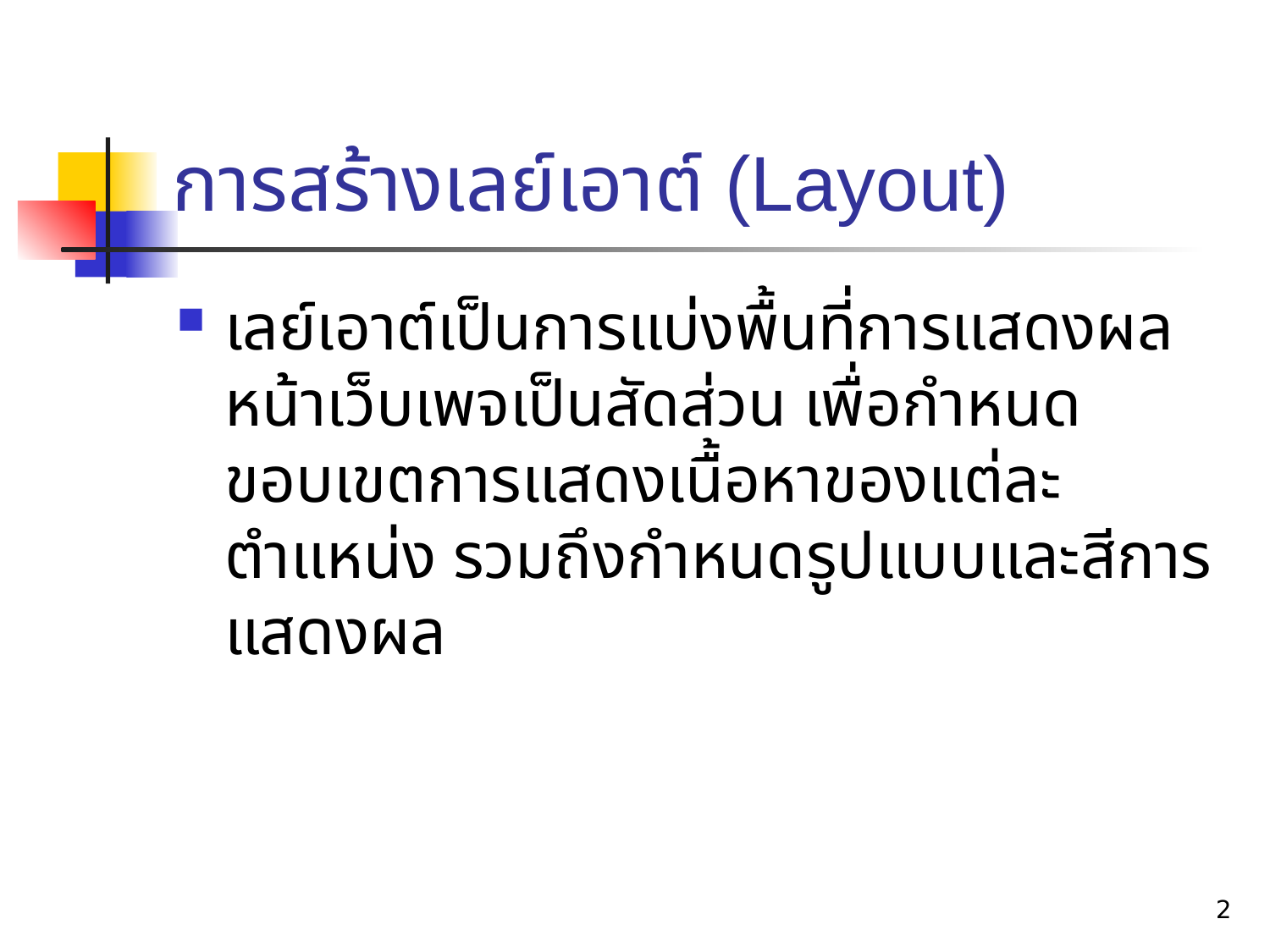

# การสร้างเลย์เอาต์ (Layout)
เลย์เอาต์เป็นการแบ่งพื้นที่การแสดงผลหน้าเว็บเพจเป็นสัดส่วน เพื่อกำหนดขอบเขตการแสดงเนื้อหาของแต่ละตำแหน่ง รวมถึงกำหนดรูปแบบและสีการแสดงผล
2